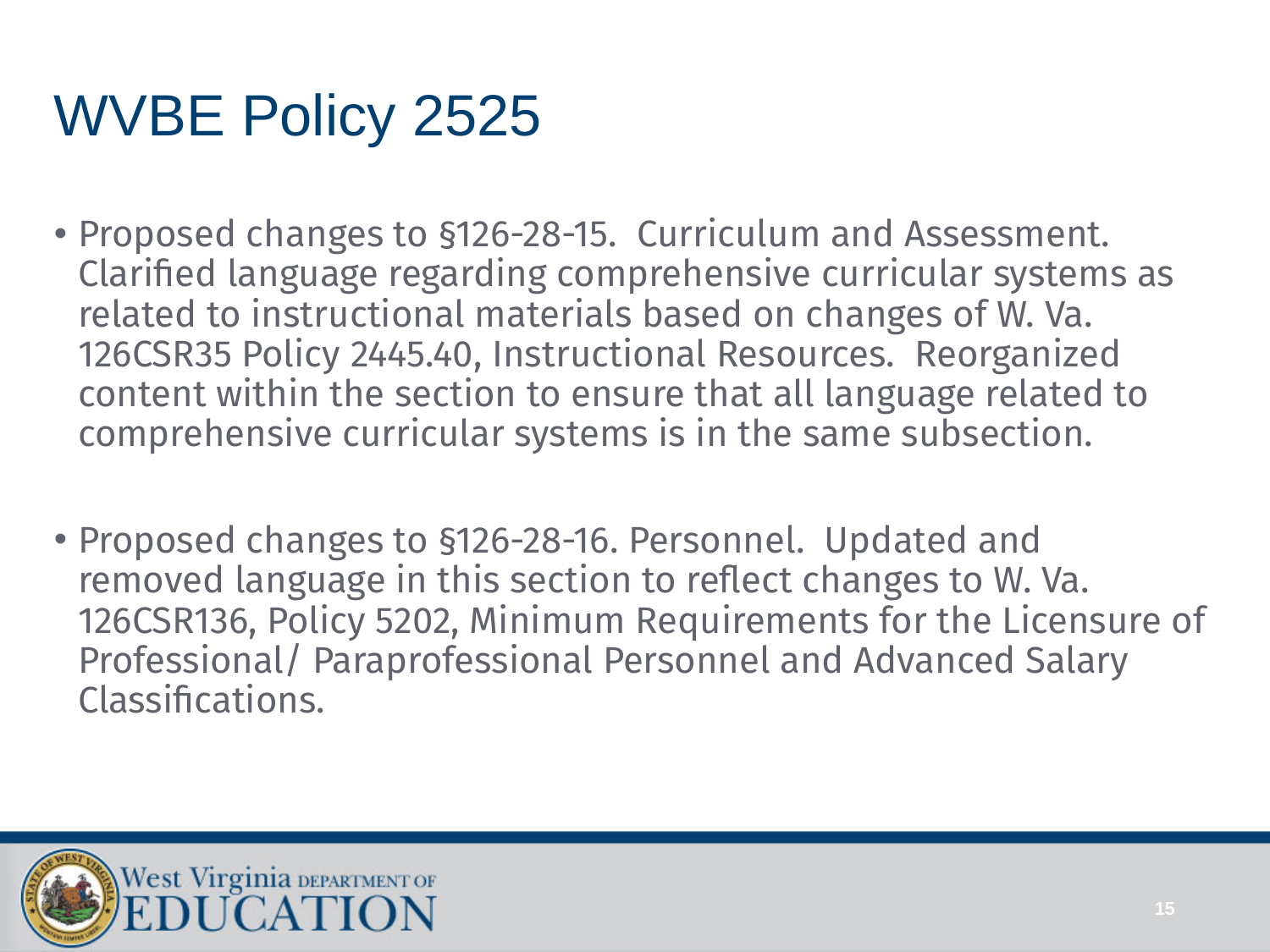

# WVBE Policy 2525

Proposed changes to §126-28-15.  Curriculum and Assessment.  Clarified language regarding comprehensive curricular systems as related to instructional materials based on changes of W. Va. 126CSR35 Policy 2445.40, Instructional Resources.  Reorganized content within the section to ensure that all language related to comprehensive curricular systems is in the same subsection.

Proposed changes to §126-28-16. Personnel.  Updated and removed language in this section to reflect changes to W. Va. 126CSR136, Policy 5202, Minimum Requirements for the Licensure of Professional/ Paraprofessional Personnel and Advanced Salary Classifications.

15